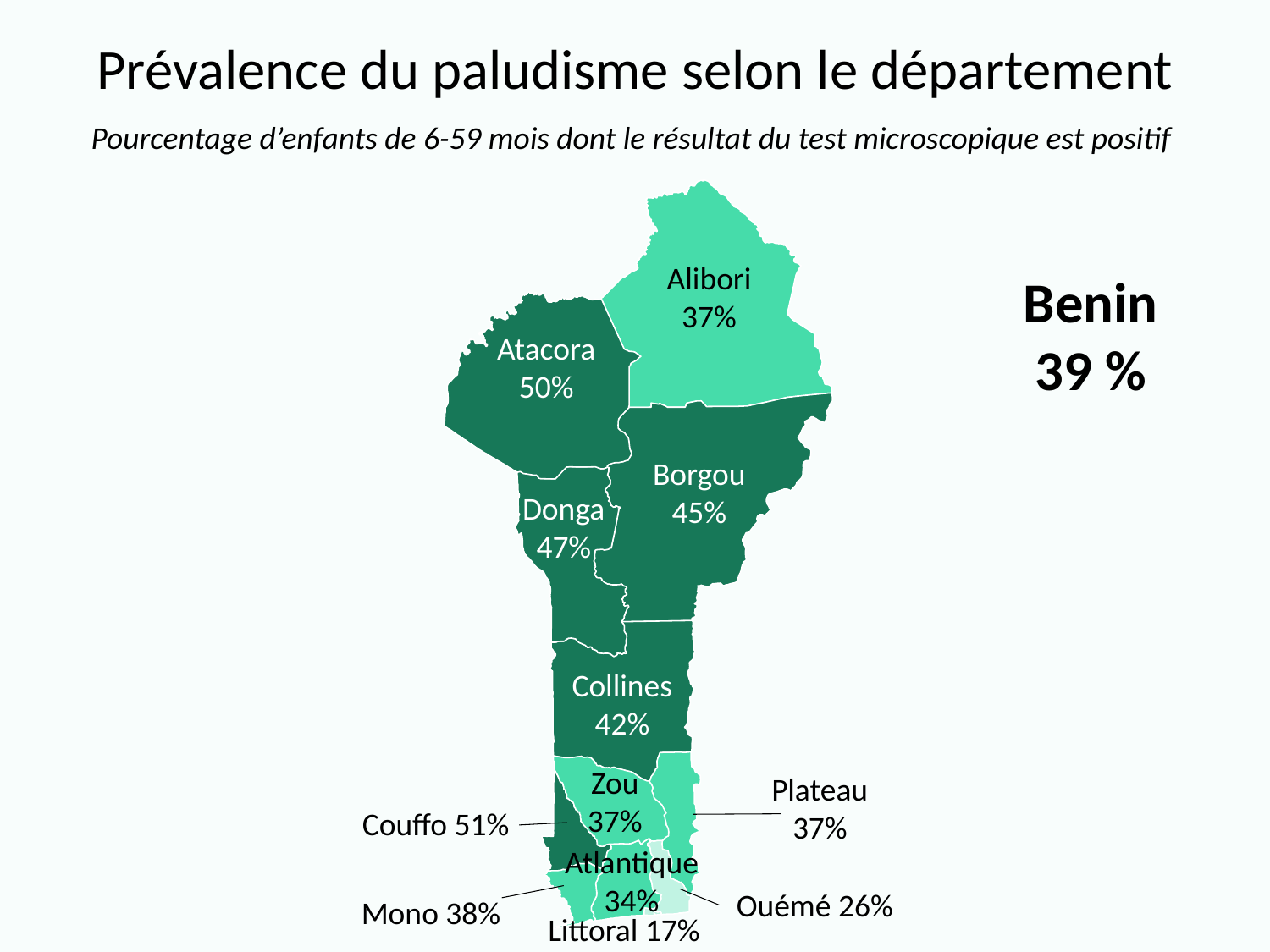

# Prévalence du paludisme selon le département
Pourcentage d’enfants de 6-59 mois dont le résultat du test microscopique est positif

Alibori
37%
Benin
39 %
Atacora
50%
Borgou
45%
Donga
47%
Collines
42%
Zou
37%
Plateau 37%
Couffo 51%
Atlantique
34%
Ouémé 26%
Mono 38%
Littoral 17%